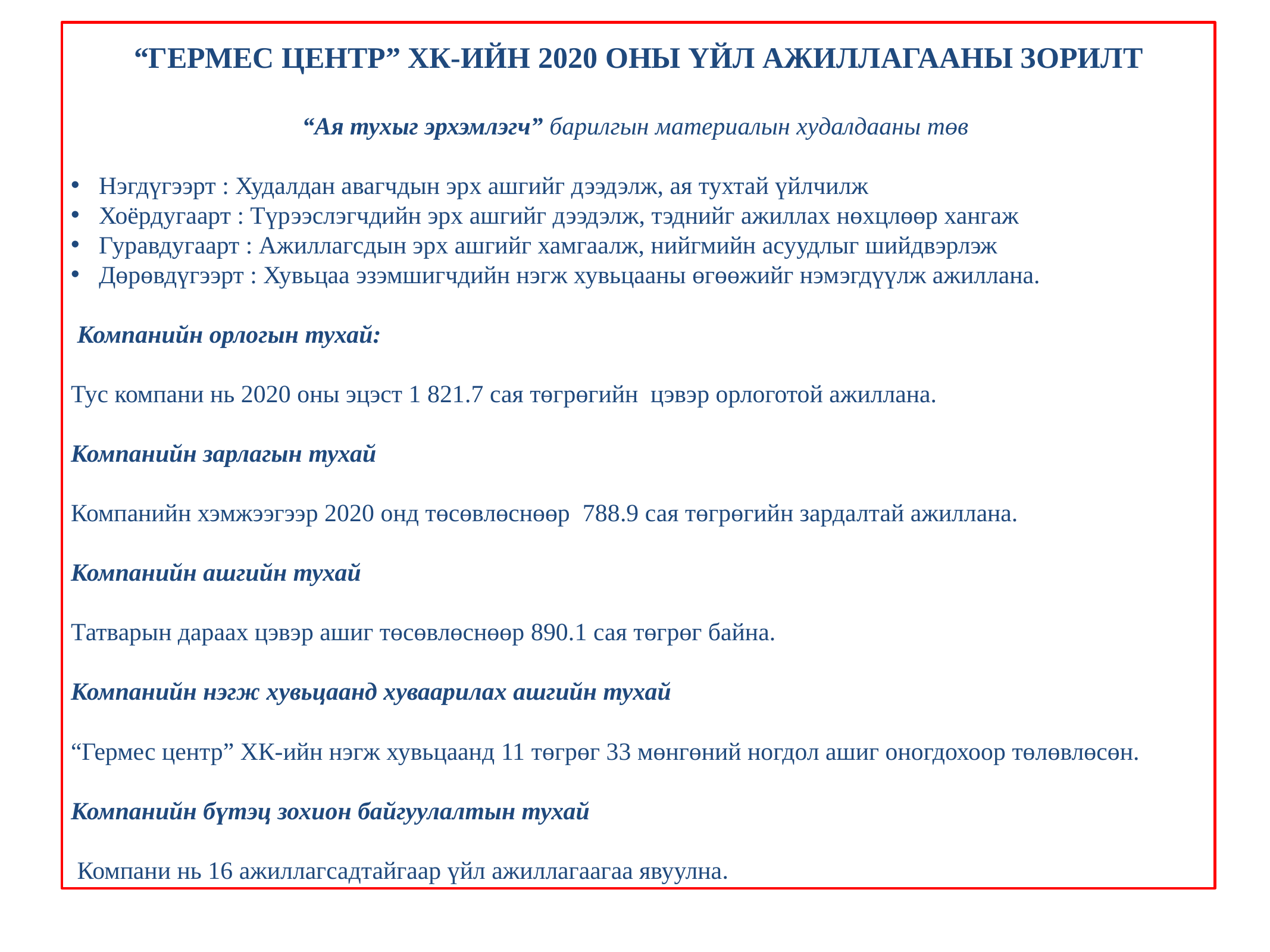

“ГЕРМЕС ЦЕНТР” ХК-ИЙН 2020 ОНЫ ҮЙЛ АЖИЛЛАГААНЫ ЗОРИЛТ

“Ая тухыг эрхэмлэгч” барилгын материалын худалдааны төв

Нэгдүгээрт : Худалдан авагчдын эрх ашгийг дээдэлж, ая тухтай үйлчилж
Хоёрдугаарт : Түрээслэгчдийн эрх ашгийг дээдэлж, тэднийг ажиллах нөхцлөөр хангаж
Гуравдугаарт : Ажиллагсдын эрх ашгийг хамгаалж, нийгмийн асуудлыг шийдвэрлэж
Дөрөвдүгээрт : Хувьцаа эзэмшигчдийн нэгж хувьцааны өгөөжийг нэмэгдүүлж ажиллана.

 Компанийн орлогын тухай:

Тус компани нь 2020 оны эцэст 1 821.7 сая төгрөгийн  цэвэр орлоготой ажиллана.

Компанийн зарлагын тухай

Компанийн хэмжээгээр 2020 онд төсөвлөснөөр  788.9 сая төгрөгийн зардалтай ажиллана.

Компанийн ашгийн тухай

Татварын дараах цэвэр ашиг төсөвлөснөөр 890.1 сая төгрөг байна.

Компанийн нэгж хувьцаанд хуваарилах ашгийн тухай

“Гермес центр” ХК-ийн нэгж хувьцаанд 11 төгрөг 33 мөнгөний ногдол ашиг оногдохоор төлөвлөсөн.

Компанийн бүтэц зохион байгуулалтын тухай

 Компани нь 16 ажиллагсадтайгаар үйл ажиллагаагаа явуулна.